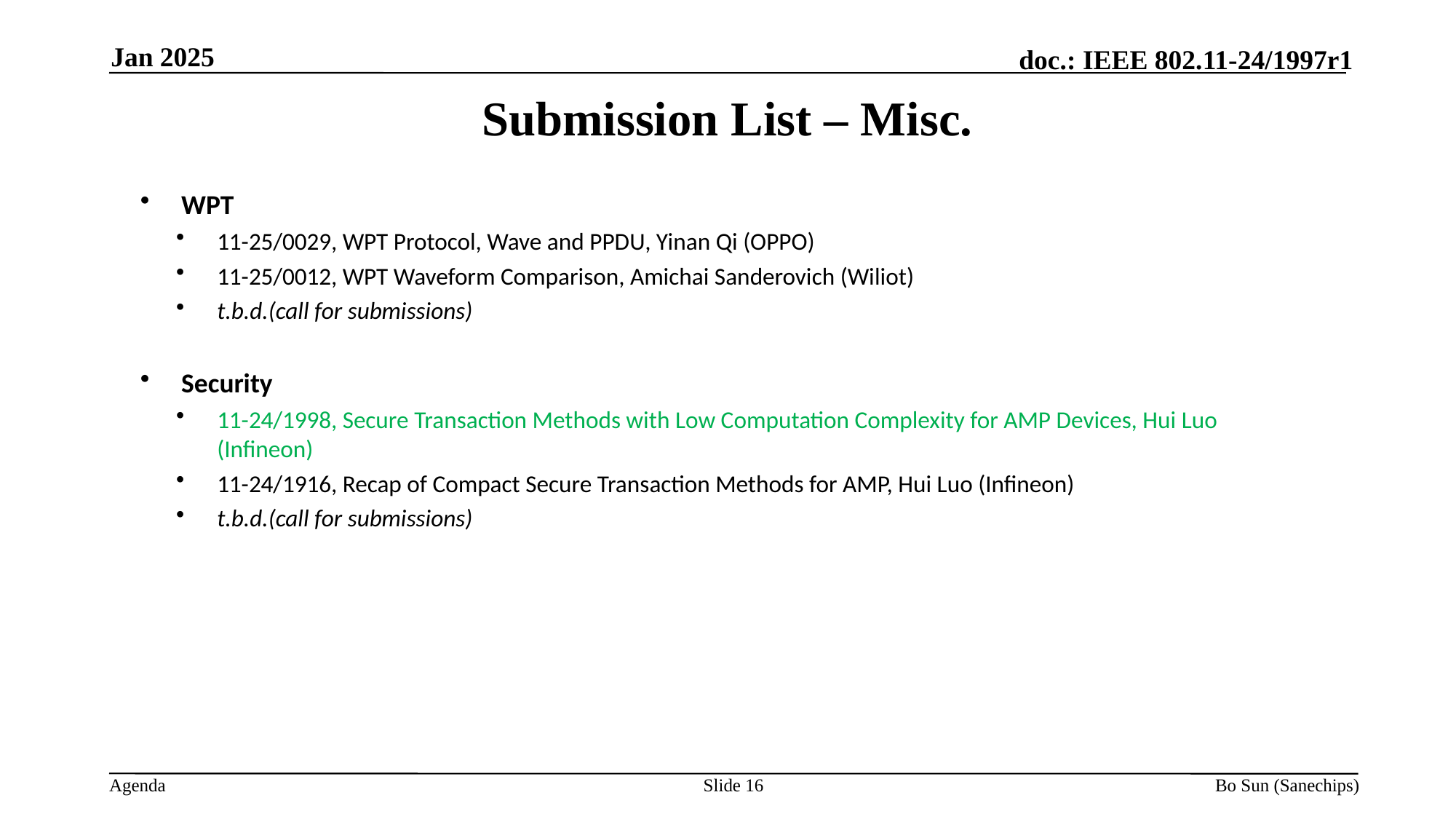

Jan 2025
Submission List – Misc.
WPT
11-25/0029, WPT Protocol, Wave and PPDU, Yinan Qi (OPPO)
11-25/0012, WPT Waveform Comparison, Amichai Sanderovich (Wiliot)
t.b.d.(call for submissions)

Security
11-24/1998, Secure Transaction Methods with Low Computation Complexity for AMP Devices, Hui Luo (Infineon)
11-24/1916, Recap of Compact Secure Transaction Methods for AMP, Hui Luo (Infineon)
t.b.d.(call for submissions)

Slide 16
Bo Sun (Sanechips)